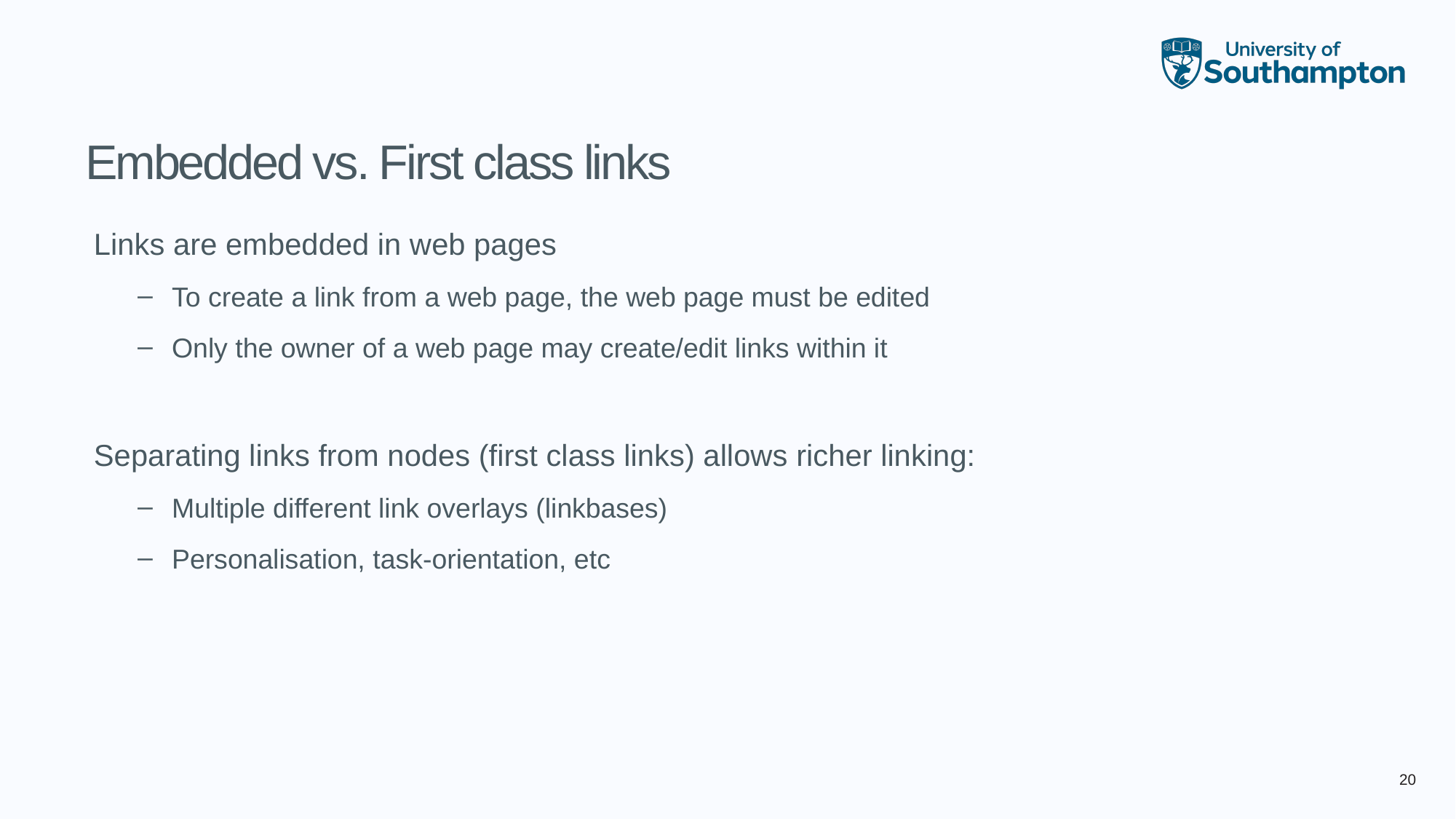

# Embedded vs. First class links
Links are embedded in web pages
To create a link from a web page, the web page must be edited
Only the owner of a web page may create/edit links within it

Separating links from nodes (first class links) allows richer linking:
Multiple different link overlays (linkbases)
Personalisation, task-orientation, etc